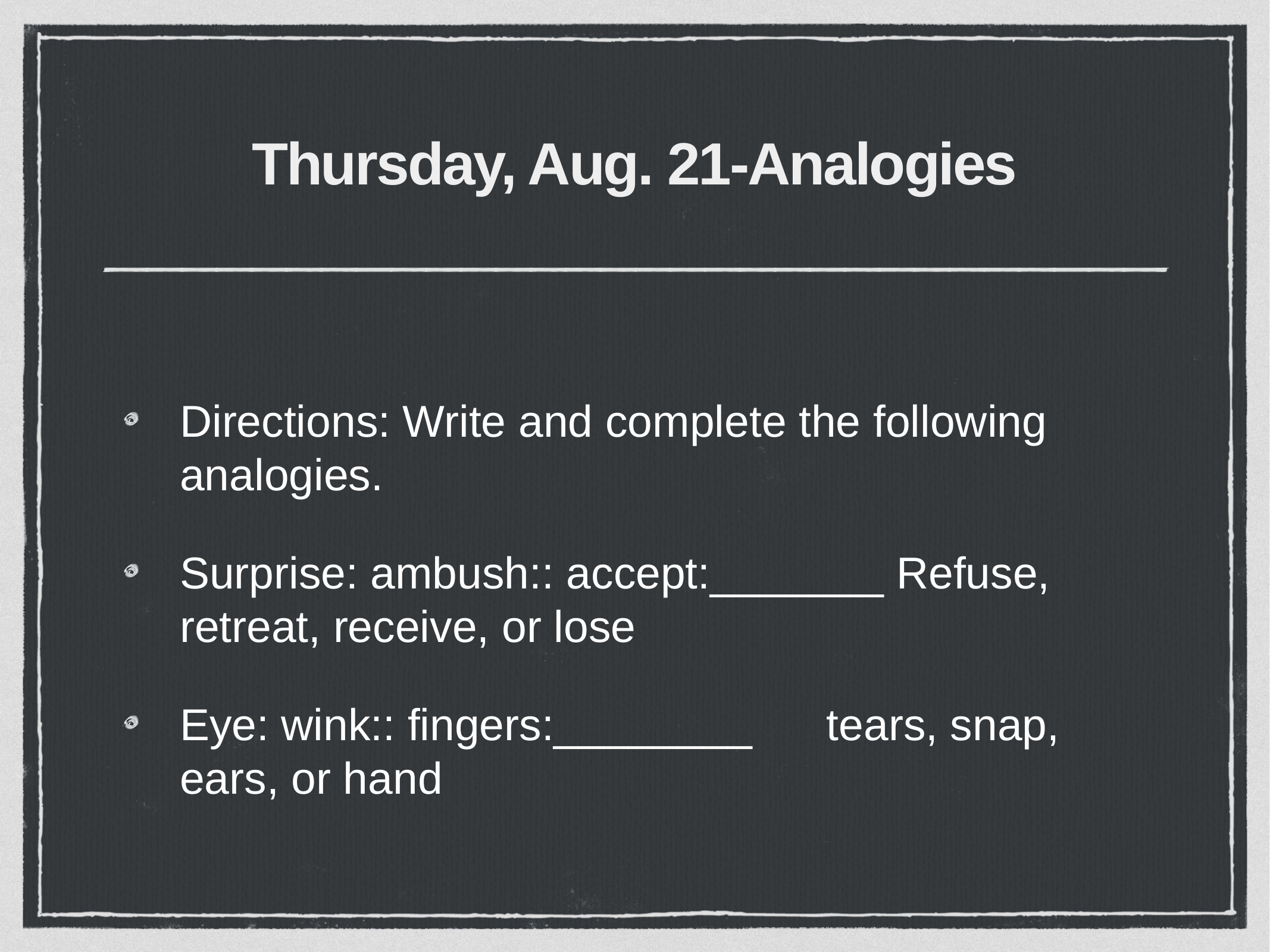

# Thursday, Aug. 21-Analogies
Directions: Write and complete the following analogies.
Surprise: ambush:: accept:_______ Refuse, retreat, receive, or lose
Eye: wink:: fingers:________      tears, snap, ears, or hand